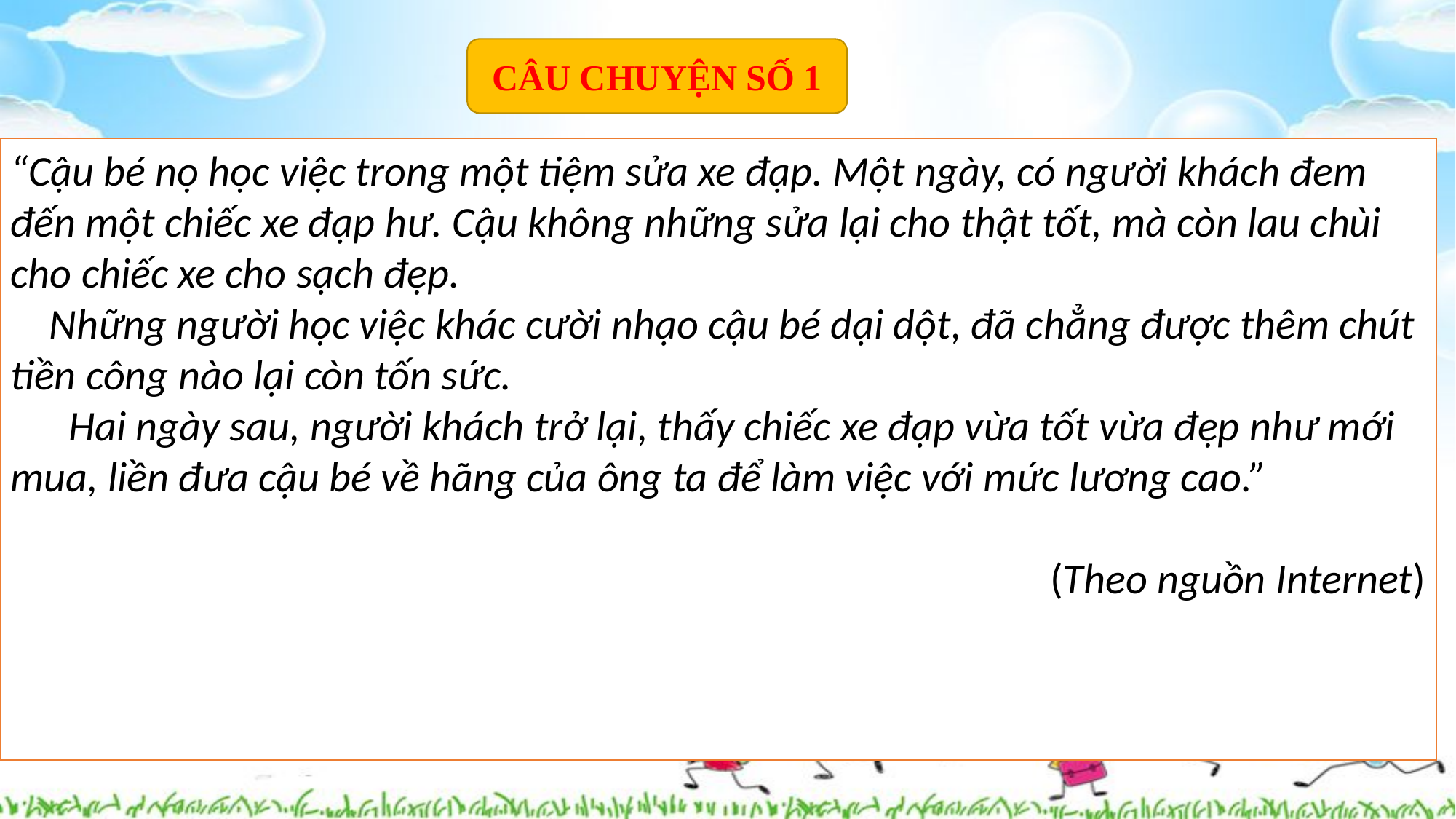

CÂU CHUYỆN SỐ 1
“Cậu bé nọ học việc trong một tiệm sửa xe đạp. Một ngày, có người khách đem đến một chiếc xe đạp hư. Cậu không những sửa lại cho thật tốt, mà còn lau chùi cho chiếc xe cho sạch đẹp.
    Những người học việc khác cười nhạo cậu bé dại dột, đã chẳng được thêm chút tiền công nào lại còn tốn sức.
      Hai ngày sau, người khách trở lại, thấy chiếc xe đạp vừa tốt vừa đẹp như mới mua, liền đưa cậu bé về hãng của ông ta để làm việc với mức lương cao.”

(Theo nguồn Internet)